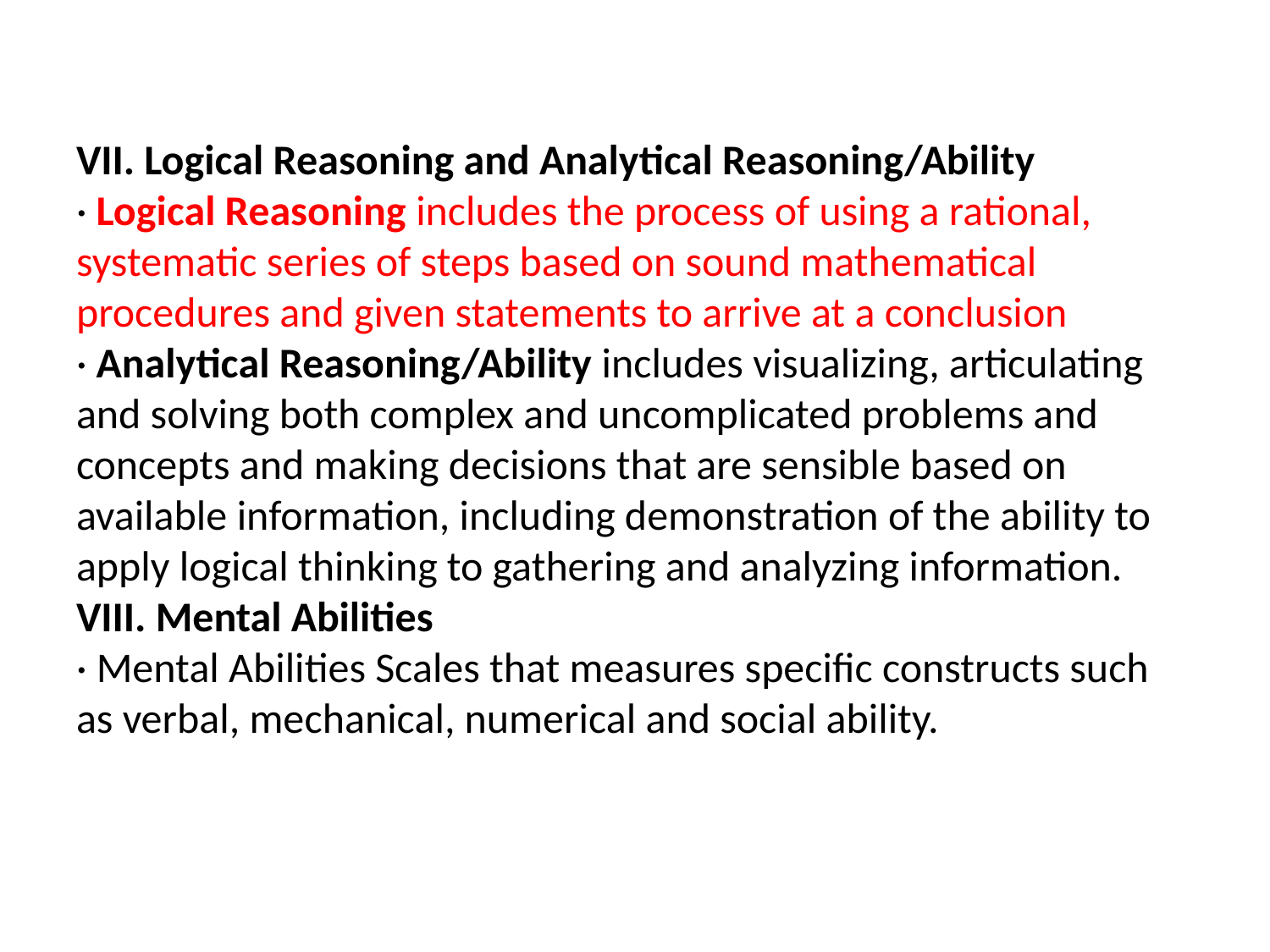

# VII. Logical Reasoning and Analytical Reasoning/Ability · Logical Reasoning includes the process of using a rational, systematic series of steps based on sound mathematical procedures and given statements to arrive at a conclusion · Analytical Reasoning/Ability includes visualizing, articulating and solving both complex and uncomplicated problems and concepts and making decisions that are sensible based on available information, including demonstration of the ability to apply logical thinking to gathering and analyzing information. VIII. Mental Abilities · Mental Abilities Scales that measures specific constructs such as verbal, mechanical, numerical and social ability.